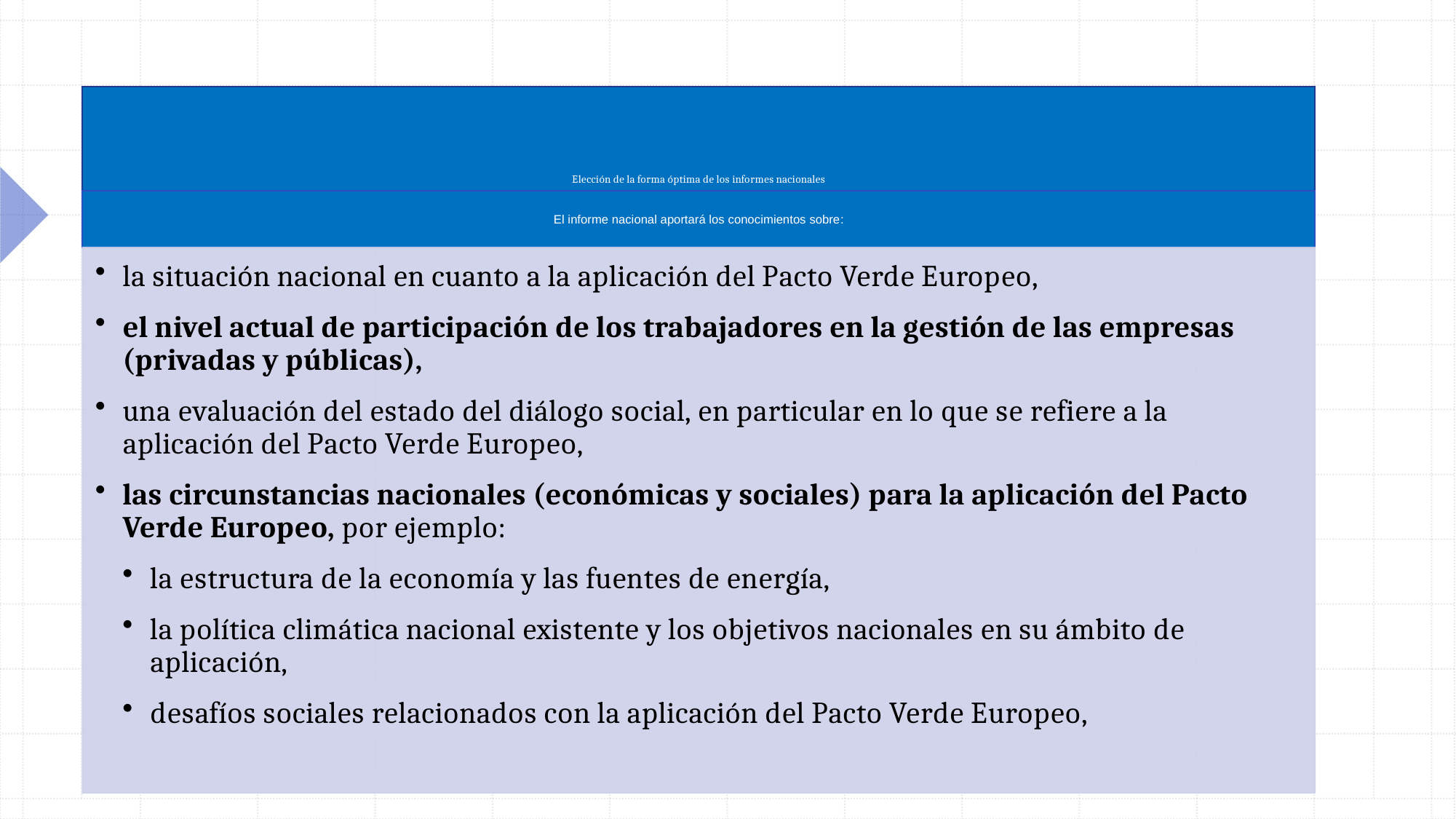

# Elección de la forma óptima de los informes nacionales

El informe nacional aportará los conocimientos sobre:

la situación nacional en cuanto a la aplicación del Pacto Verde Europeo,
el nivel actual de participación de los trabajadores en la gestión de las empresas (privadas y públicas),
una evaluación del estado del diálogo social, en particular en lo que se refiere a la aplicación del Pacto Verde Europeo,
las circunstancias nacionales (económicas y sociales) para la aplicación del Pacto Verde Europeo, por ejemplo:
la estructura de la economía y las fuentes de energía,
la política climática nacional existente y los objetivos nacionales en su ámbito de aplicación,
desafíos sociales relacionados con la aplicación del Pacto Verde Europeo,